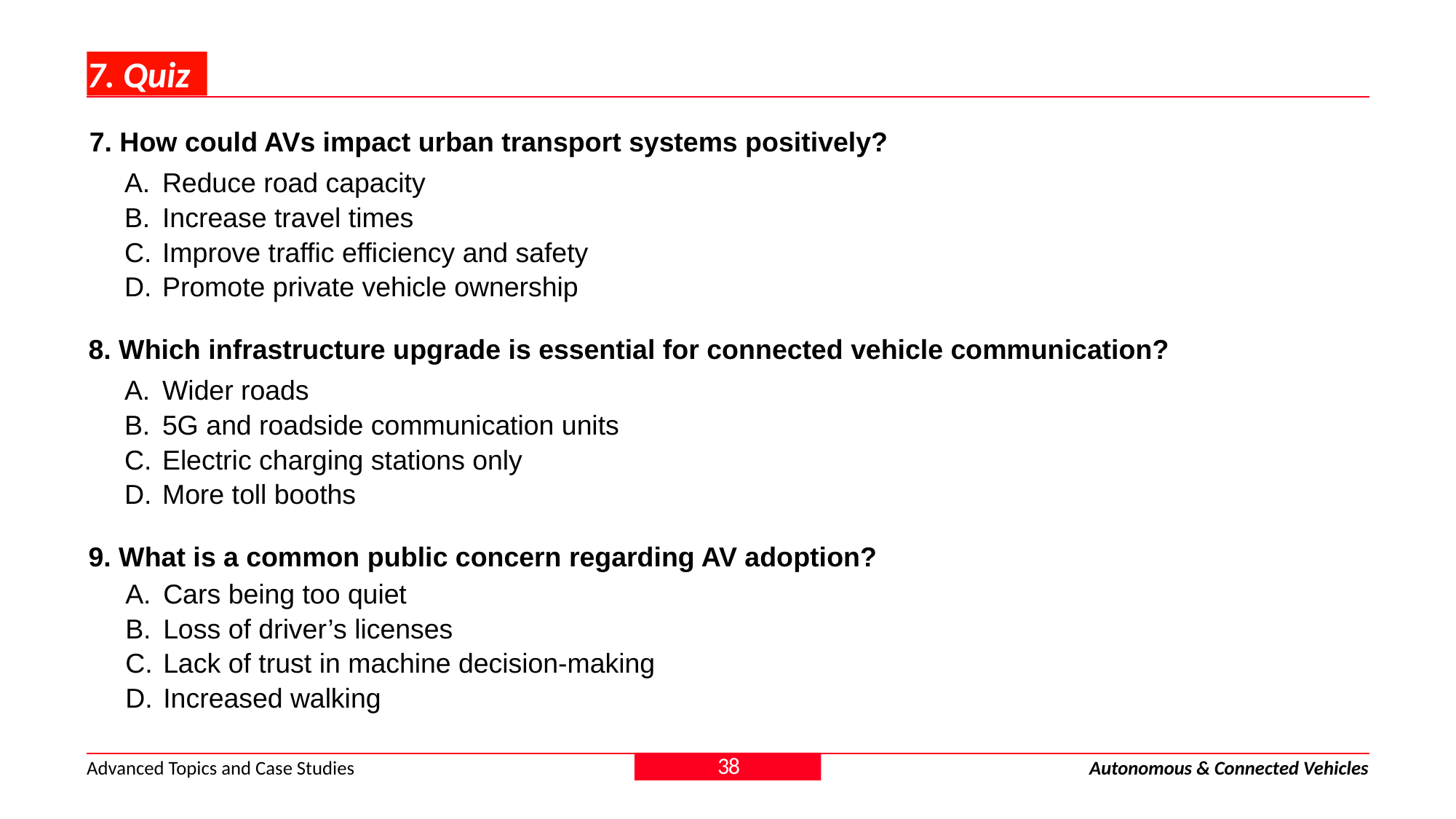

# 7. Quiz
7. How could AVs impact urban transport systems positively?
Reduce road capacity
Increase travel times
Improve traffic efficiency and safety
Promote private vehicle ownership
8. Which infrastructure upgrade is essential for connected vehicle communication?
Wider roads
5G and roadside communication units
Electric charging stations only
More toll booths
9. What is a common public concern regarding AV adoption?
Cars being too quiet
Loss of driver’s licenses
Lack of trust in machine decision-making
Increased walking